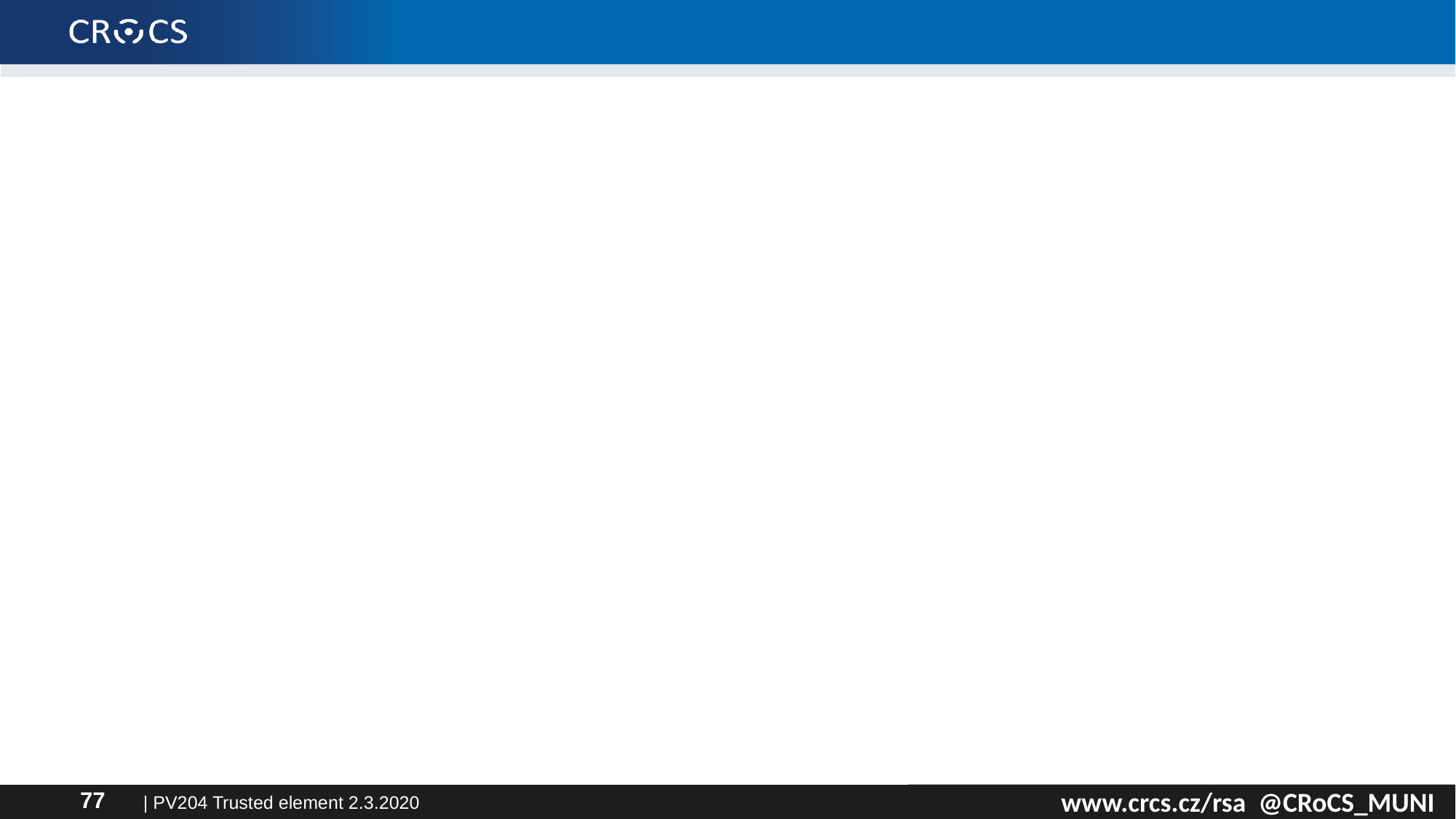

#

| PV204 Trusted element 2.3.2020
77